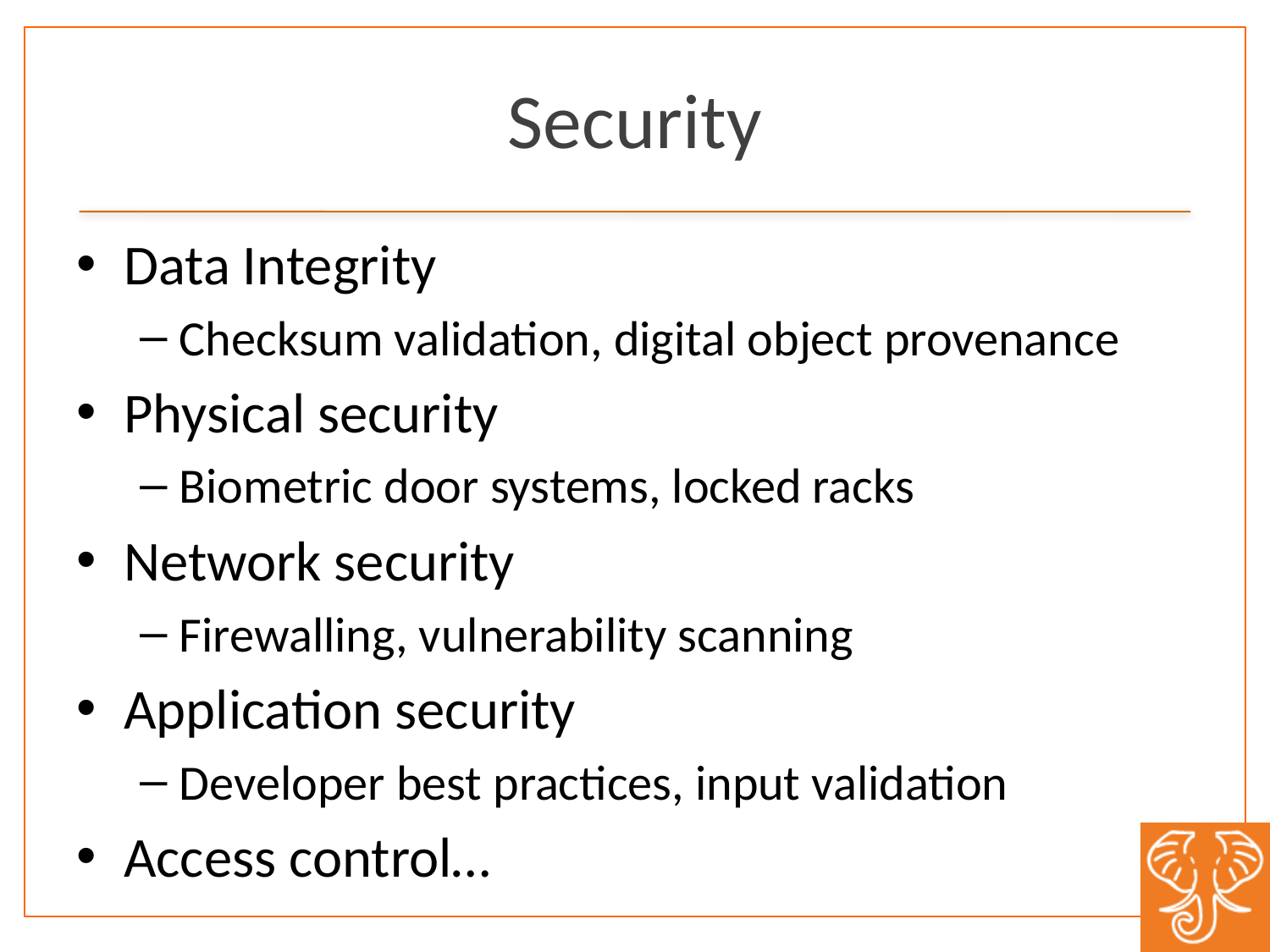

# Security
Data Integrity
Checksum validation, digital object provenance
Physical security
Biometric door systems, locked racks
Network security
Firewalling, vulnerability scanning
Application security
Developer best practices, input validation
Access control…